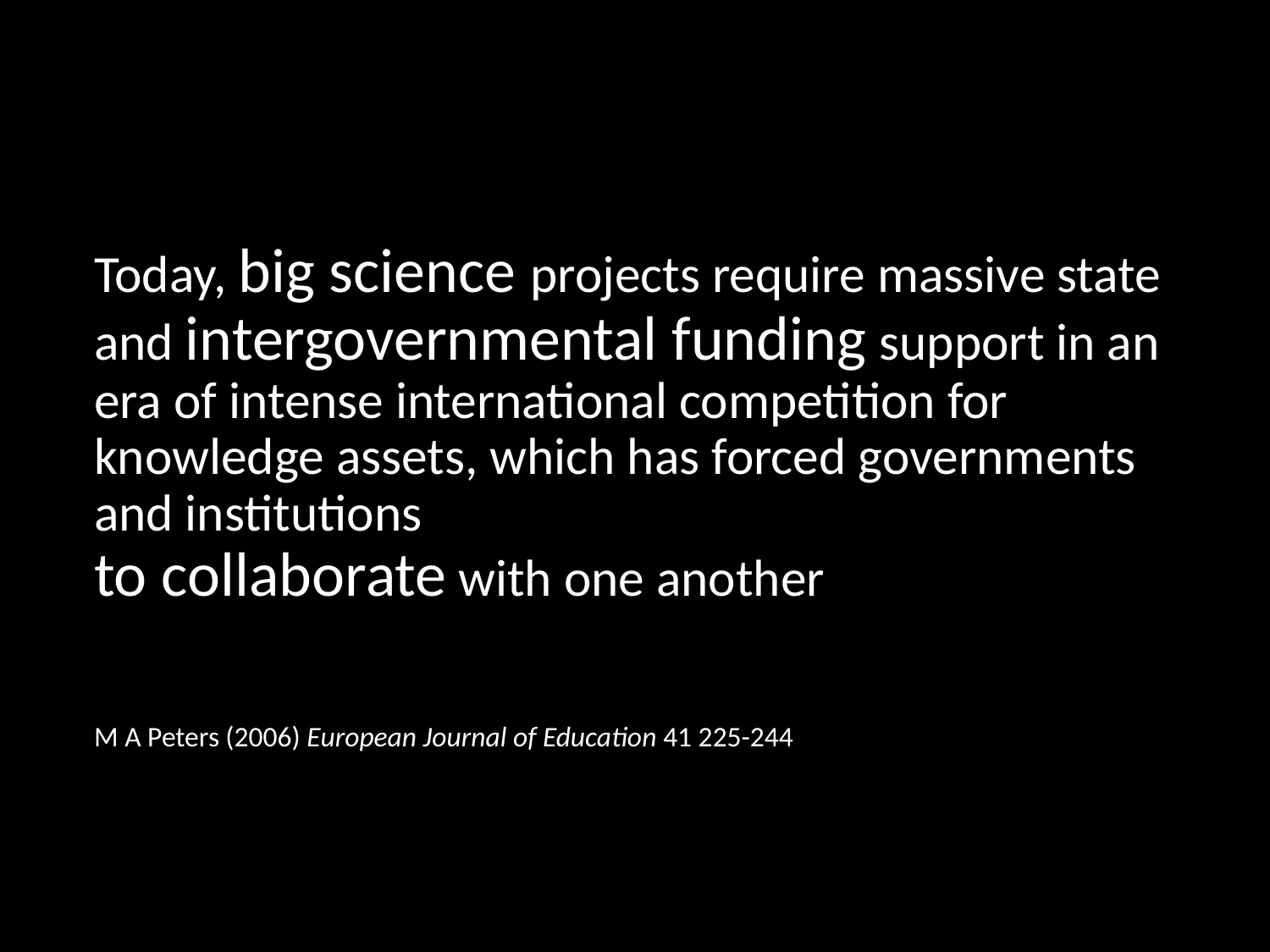

# Today, big science projects require massive state and intergovernmental funding support in an era of intense international competition for knowledge assets, which has forced governments and institutions to collaborate with one another M A Peters (2006) European Journal of Education 41 225-244